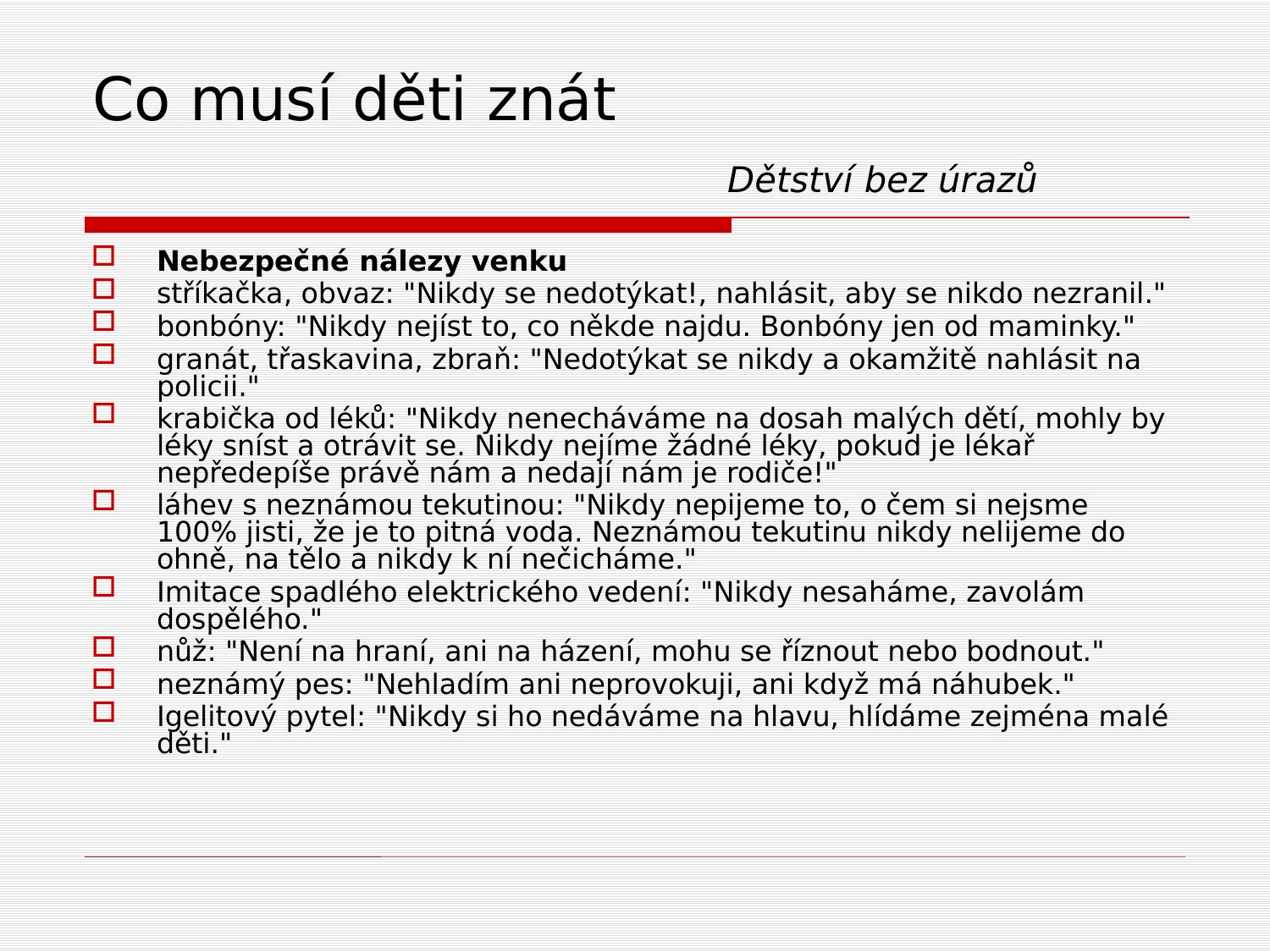

# Co musí děti znát Dětství bez úrazů
Nebezpečné nálezy venku
stříkačka, obvaz: "Nikdy se nedotýkat!, nahlásit, aby se nikdo nezranil."
bonbóny: "Nikdy nejíst to, co někde najdu. Bonbóny jen od maminky."
granát, třaskavina, zbraň: "Nedotýkat se nikdy a okamžitě nahlásit na policii."
krabička od léků: "Nikdy nenecháváme na dosah malých dětí, mohly by léky sníst a otrávit se. Nikdy nejíme žádné léky, pokud je lékař nepředepíše právě nám a nedají nám je rodiče!"
láhev s neznámou tekutinou: "Nikdy nepijeme to, o čem si nejsme 100% jisti, že je to pitná voda. Neznámou tekutinu nikdy nelijeme do ohně, na tělo a nikdy k ní nečicháme."
Imitace spadlého elektrického vedení: "Nikdy nesaháme, zavolám dospělého."
nůž: "Není na hraní, ani na házení, mohu se říznout nebo bodnout."
neznámý pes: "Nehladím ani neprovokuji, ani když má náhubek."
Igelitový pytel: "Nikdy si ho nedáváme na hlavu, hlídáme zejména malé děti."